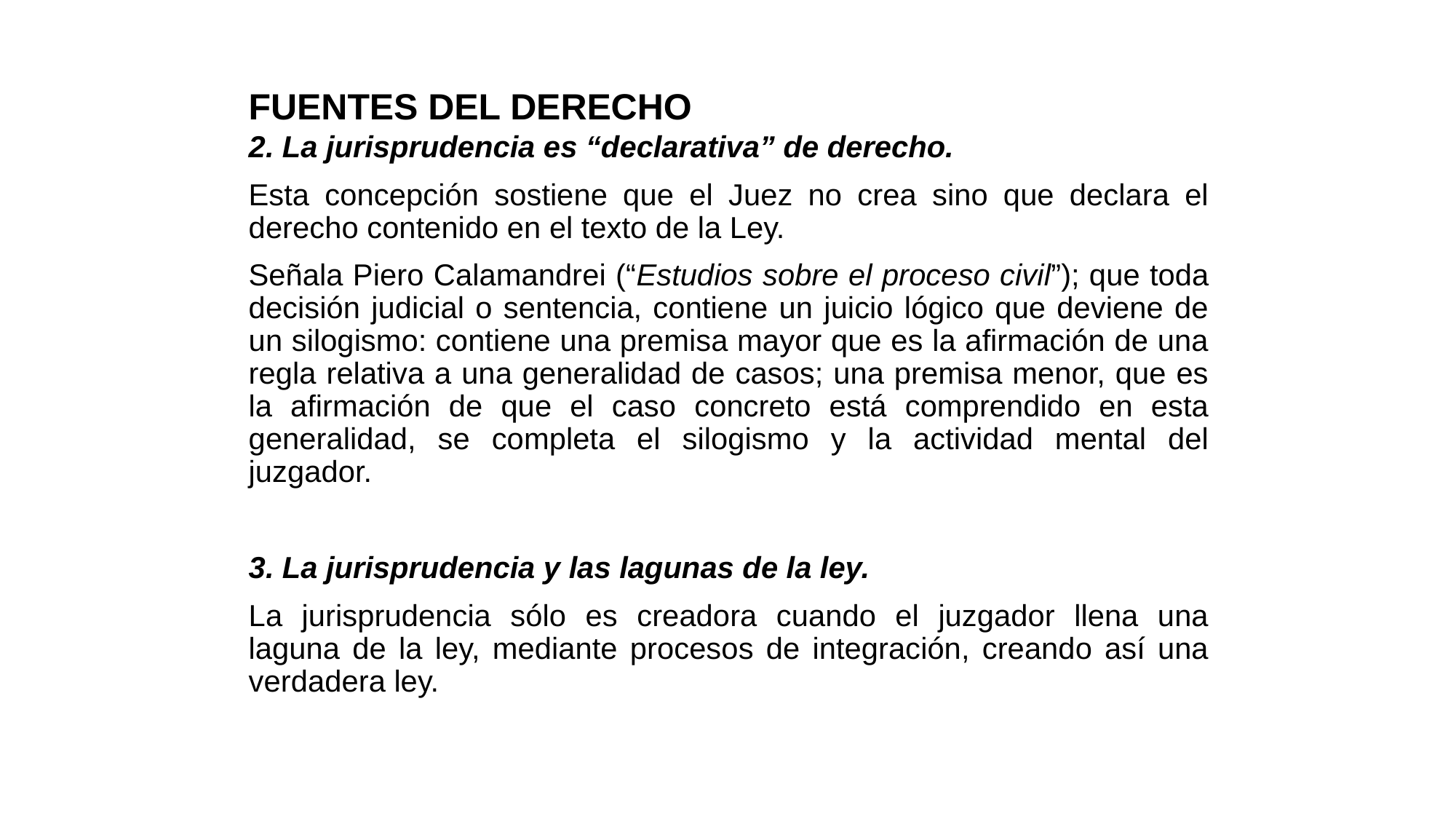

# FUENTES DEL DERECHO
2. La jurisprudencia es “declarativa” de derecho.
Esta concepción sostiene que el Juez no crea sino que declara el derecho contenido en el texto de la Ley.
Señala Piero Calamandrei (“Estudios sobre el proceso civil”); que toda decisión judicial o sentencia, contiene un juicio lógico que deviene de un silogismo: contiene una premisa mayor que es la afirmación de una regla relativa a una generalidad de casos; una premisa menor, que es la afirmación de que el caso concreto está comprendido en esta generalidad, se completa el silogismo y la actividad mental del juzgador.

3. La jurisprudencia y las lagunas de la ley.
La jurisprudencia sólo es creadora cuando el juzgador llena una laguna de la ley, mediante procesos de integración, creando así una verdadera ley.